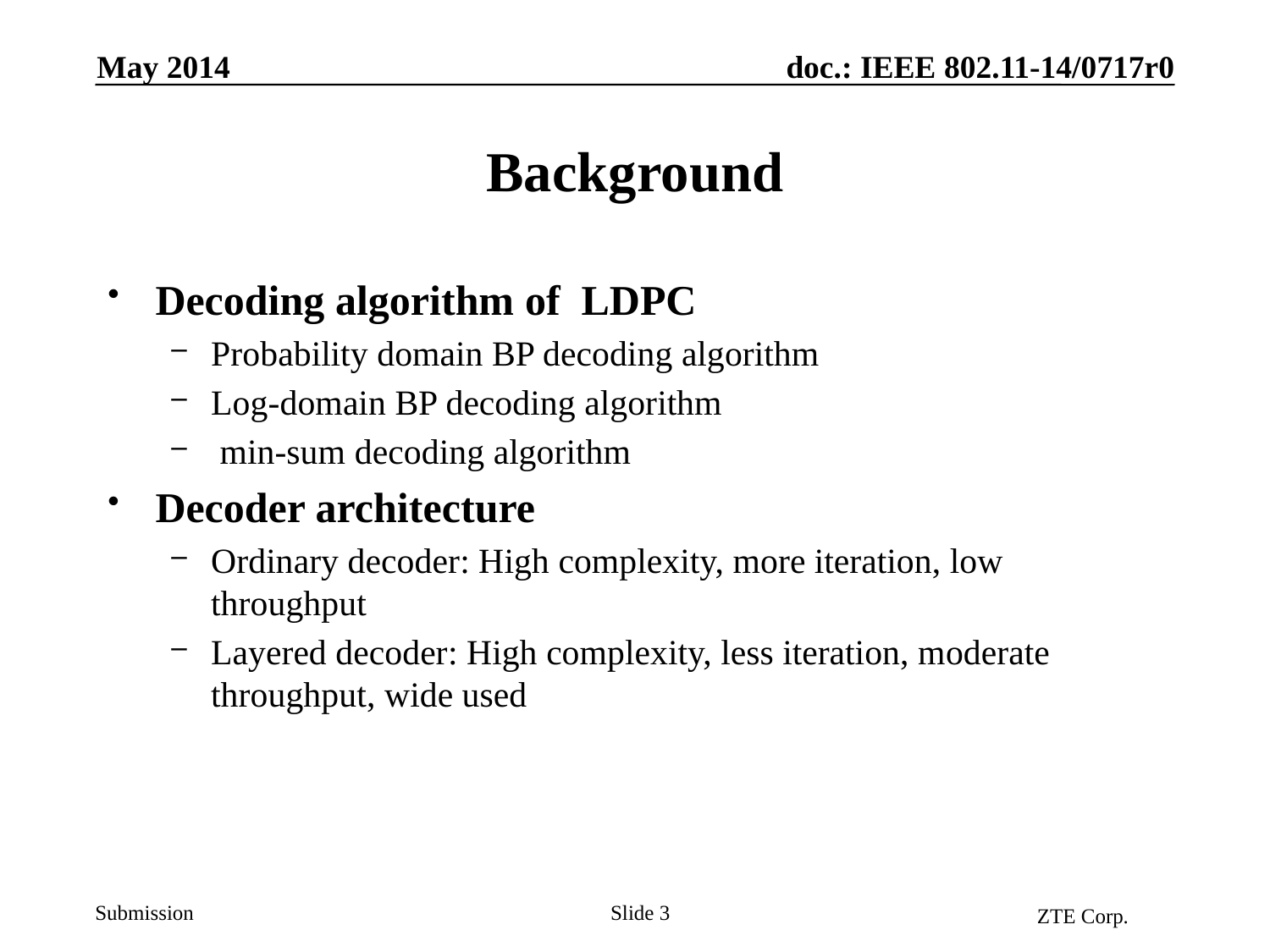

May 2014
# Background
Decoding algorithm of  LDPC
Probability domain BP decoding algorithm
Log-domain BP decoding algorithm
 min-sum decoding algorithm
Decoder architecture
Ordinary decoder: High complexity, more iteration, low throughput
Layered decoder: High complexity, less iteration, moderate throughput, wide used
ZTE Corp.
Slide 3